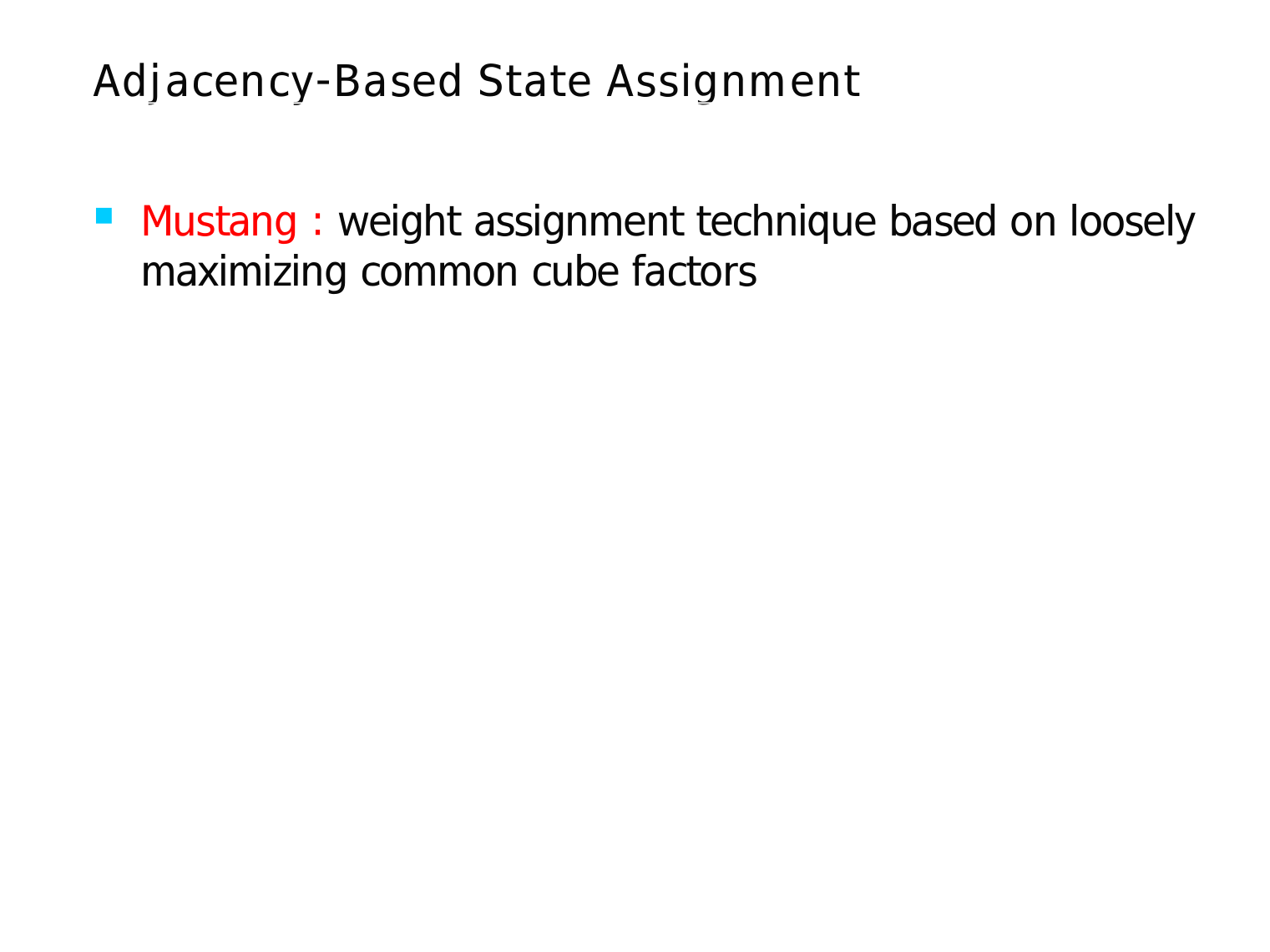

# Adjacency-Based State Assignment

Mustang : weight assignment technique based on loosely maximizing common cube factors